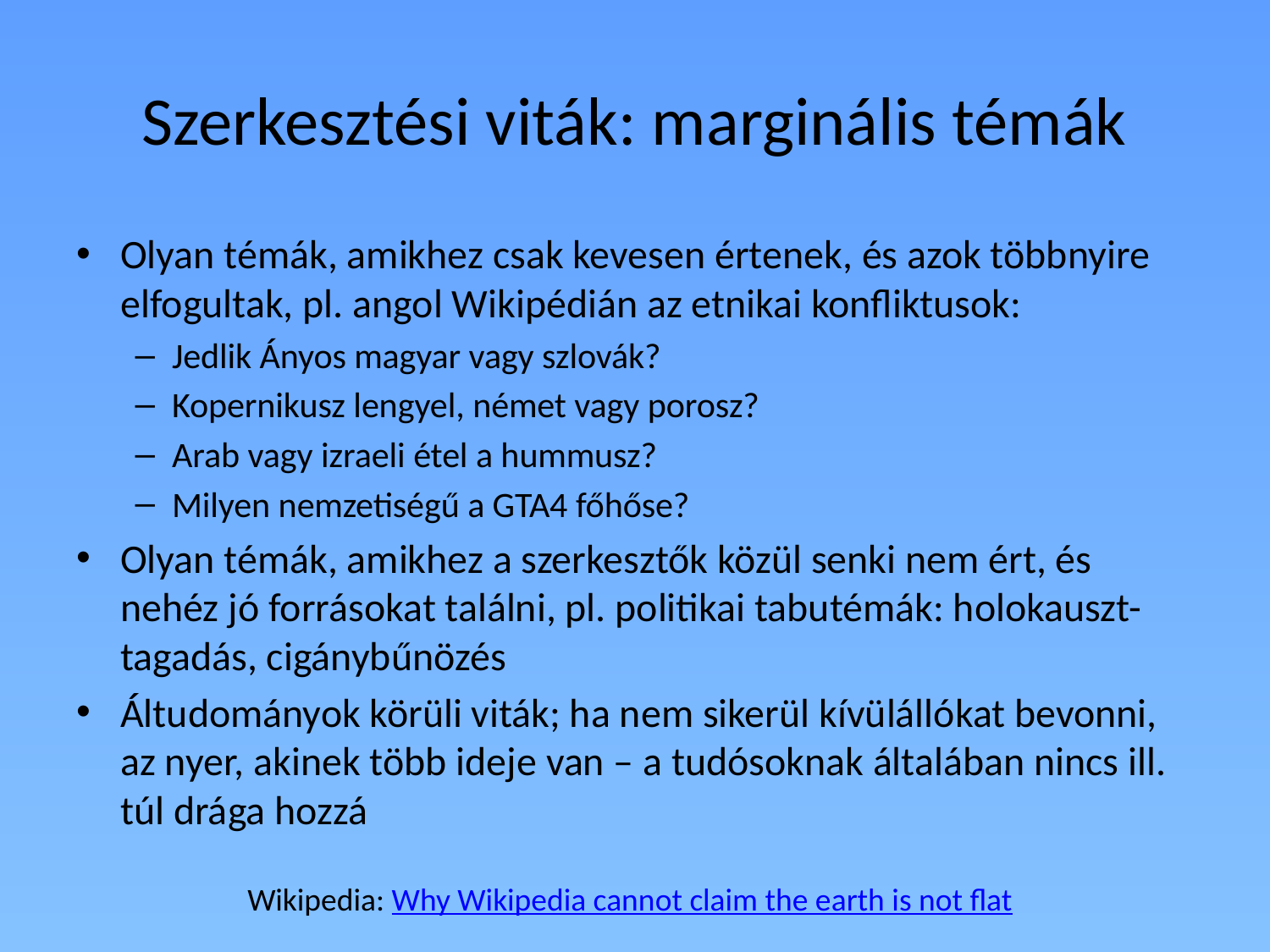

# Szerkesztési viták: marginális témák
Olyan témák, amikhez csak kevesen értenek, és azok többnyire elfogultak, pl. angol Wikipédián az etnikai konfliktusok:
Jedlik Ányos magyar vagy szlovák?
Kopernikusz lengyel, német vagy porosz?
Arab vagy izraeli étel a hummusz?
Milyen nemzetiségű a GTA4 főhőse?
Olyan témák, amikhez a szerkesztők közül senki nem ért, és nehéz jó forrásokat találni, pl. politikai tabutémák: holokauszt-tagadás, cigánybűnözés
Áltudományok körüli viták; ha nem sikerül kívülállókat bevonni, az nyer, akinek több ideje van – a tudósoknak általában nincs ill. túl drága hozzá
Wikipedia: Why Wikipedia cannot claim the earth is not flat